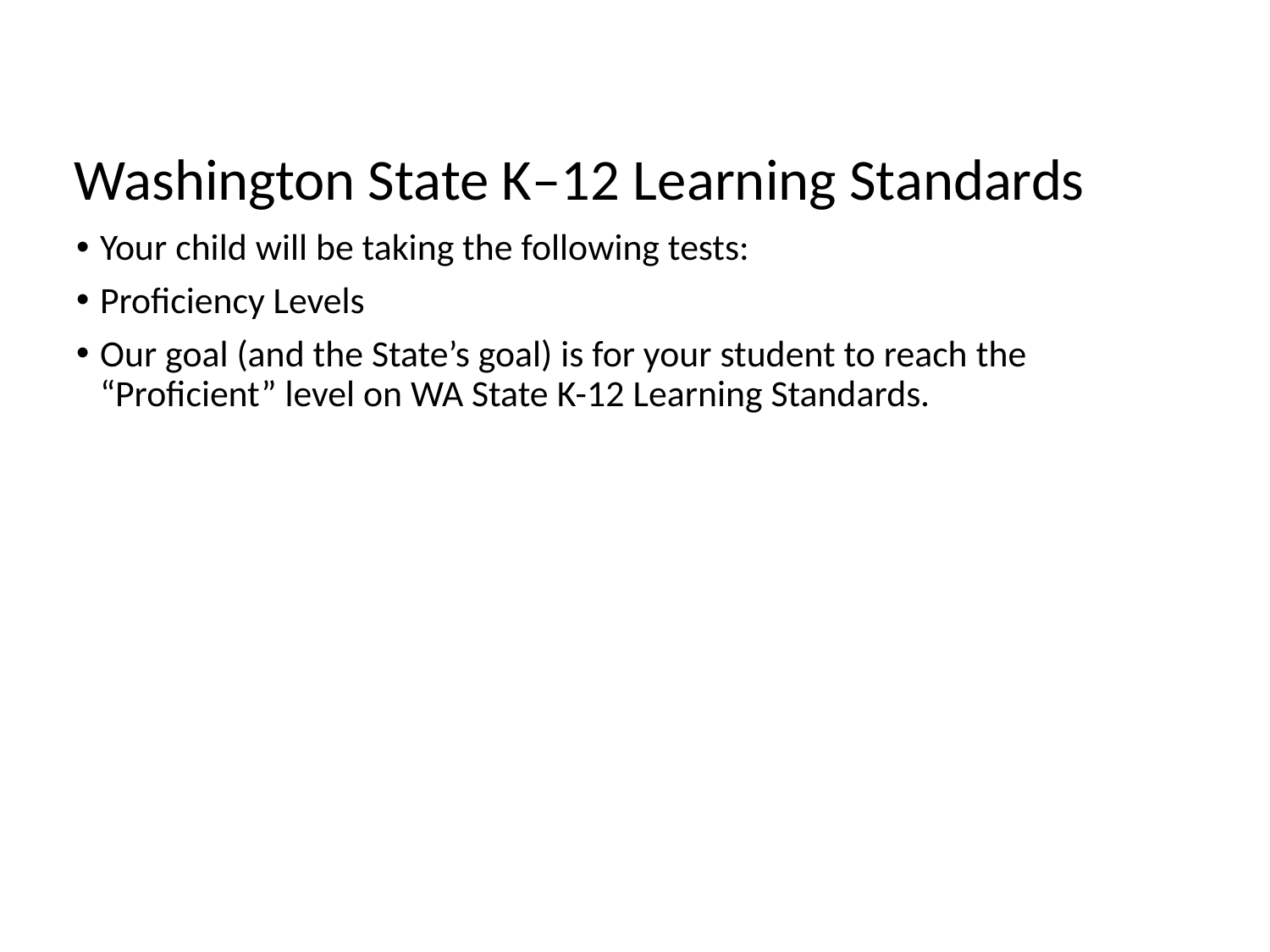

# Washington State K–12 Learning Standards
Your child will be taking the following tests:
Proficiency Levels
Our goal (and the State’s goal) is for your student to reach the “Proficient” level on WA State K-12 Learning Standards.